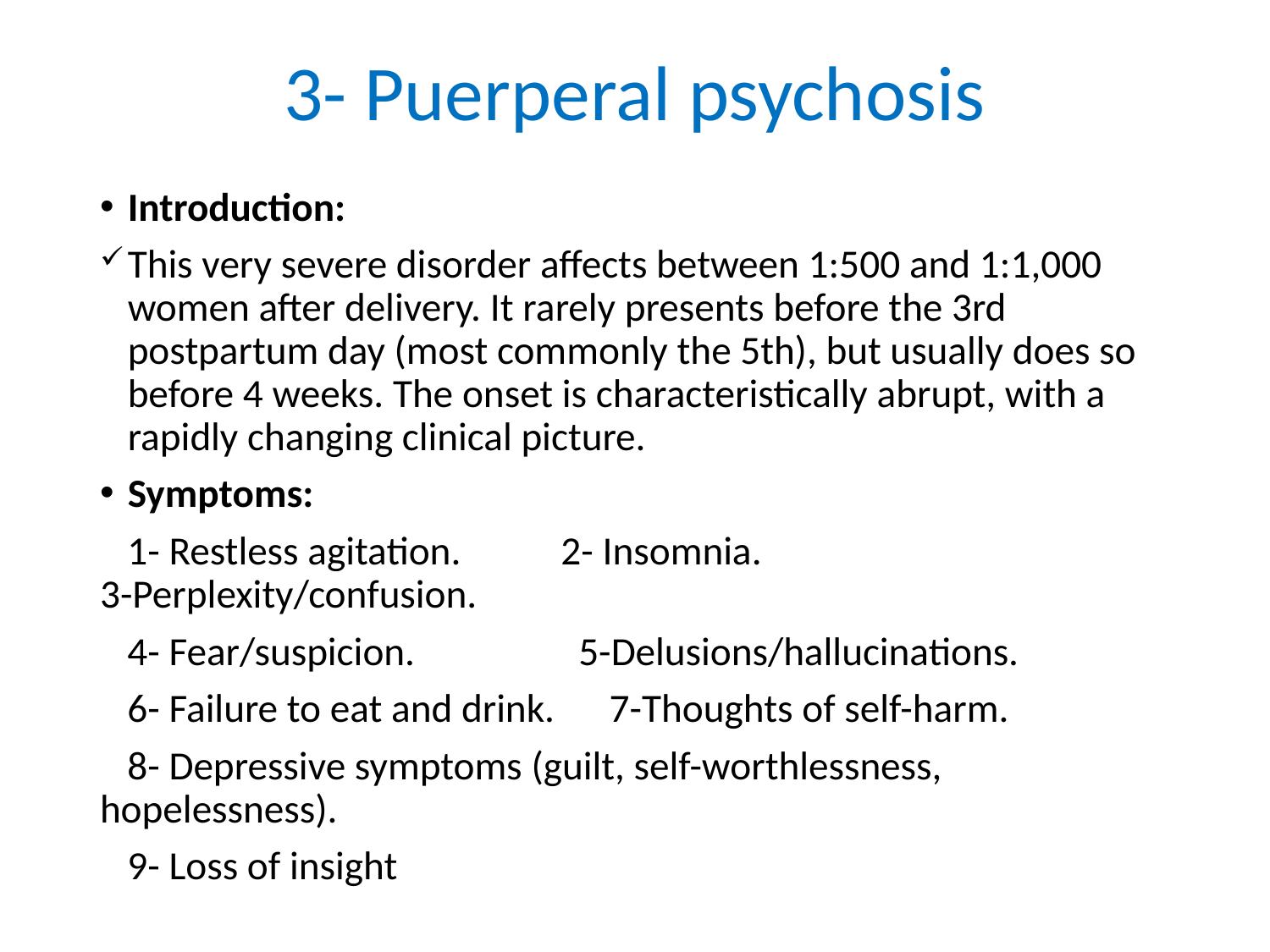

# 3- Puerperal psychosis
Introduction:
This very severe disorder affects between 1:500 and 1:1,000 women after delivery. It rarely presents before the 3rd postpartum day (most commonly the 5th), but usually does so before 4 weeks. The onset is characteristically abrupt, with a rapidly changing clinical picture.
Symptoms:
   1- Restless agitation.           2- Insomnia.            3-Perplexity/confusion.
   4- Fear/suspicion.                  5-Delusions/hallucinations.
   6- Failure to eat and drink.      7-Thoughts of self-harm.
   8- Depressive symptoms (guilt, self-worthlessness, hopelessness).
   9- Loss of insight